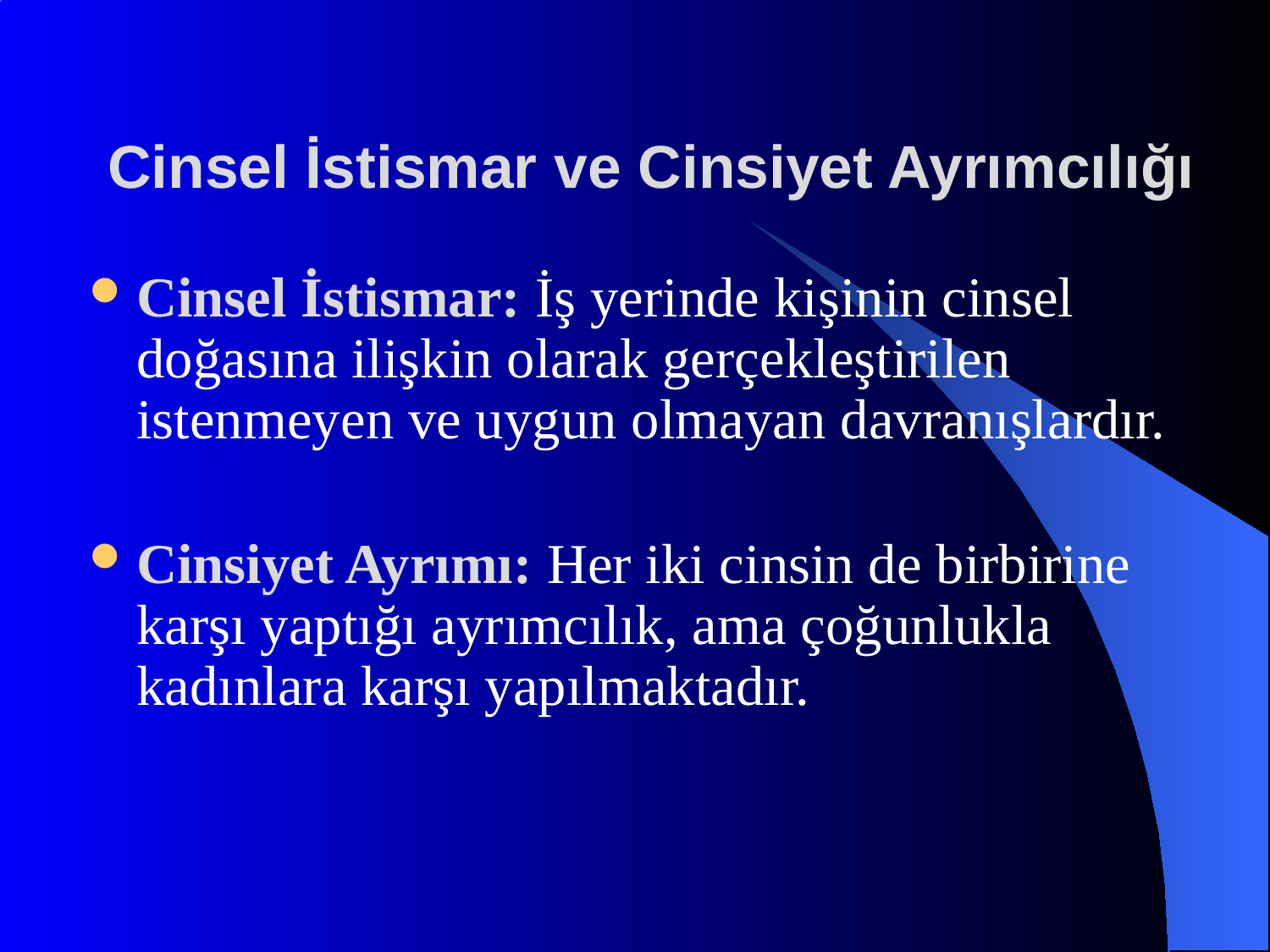

# Cinsel İstismar ve Cinsiyet Ayrımcılığı
Cinsel İstismar: İş yerinde kişinin cinsel doğasına ilişkin olarak gerçekleştirilen istenmeyen ve uygun olmayan davranışlardır.

Cinsiyet Ayrımı: Her iki cinsin de birbirine karşı yaptığı ayrımcılık, ama çoğunlukla kadınlara karşı yapılmaktadır.